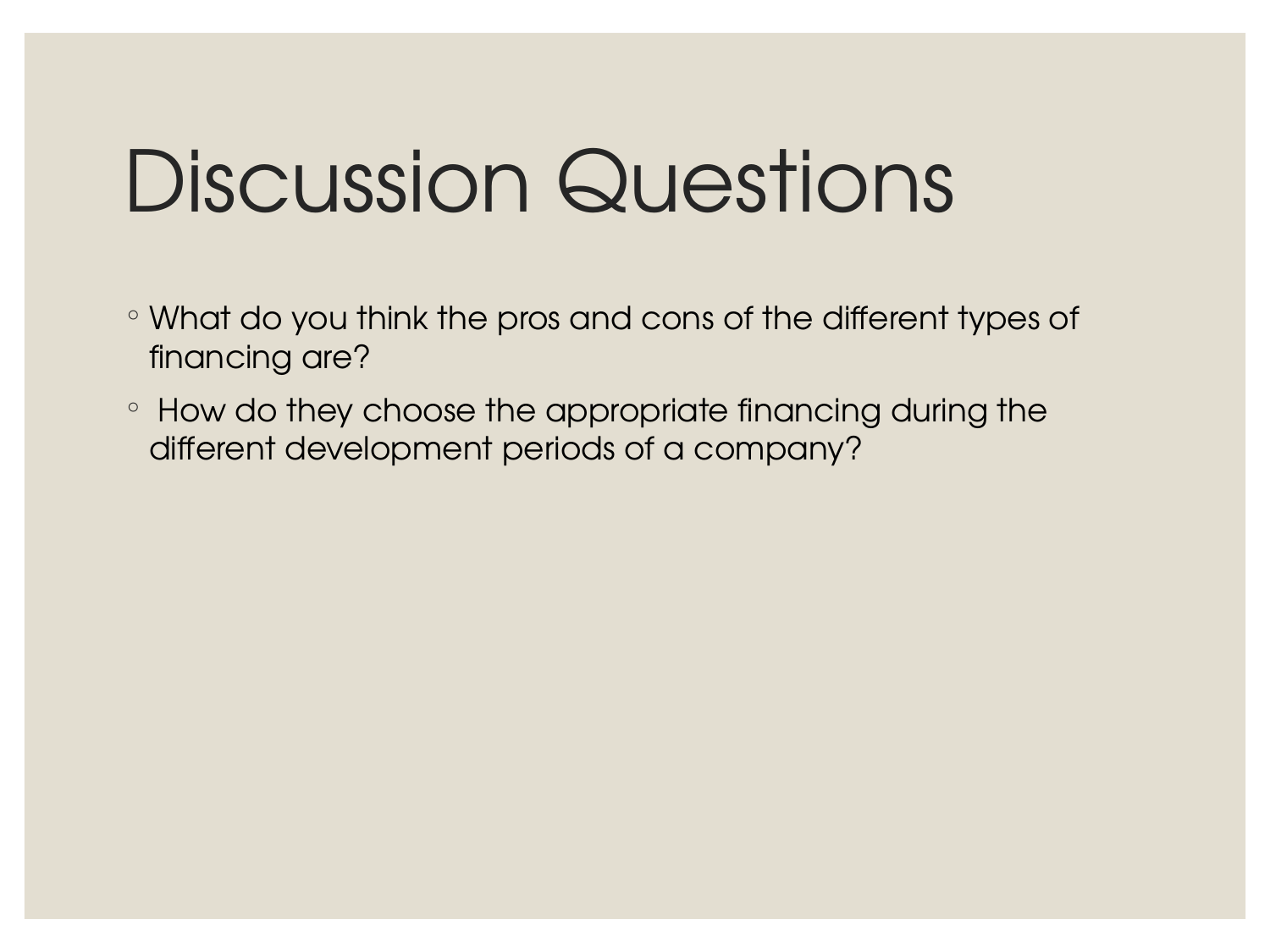

# Discussion Questions
What do you think the pros and cons of the different types of financing are?
 How do they choose the appropriate financing during the different development periods of a company?